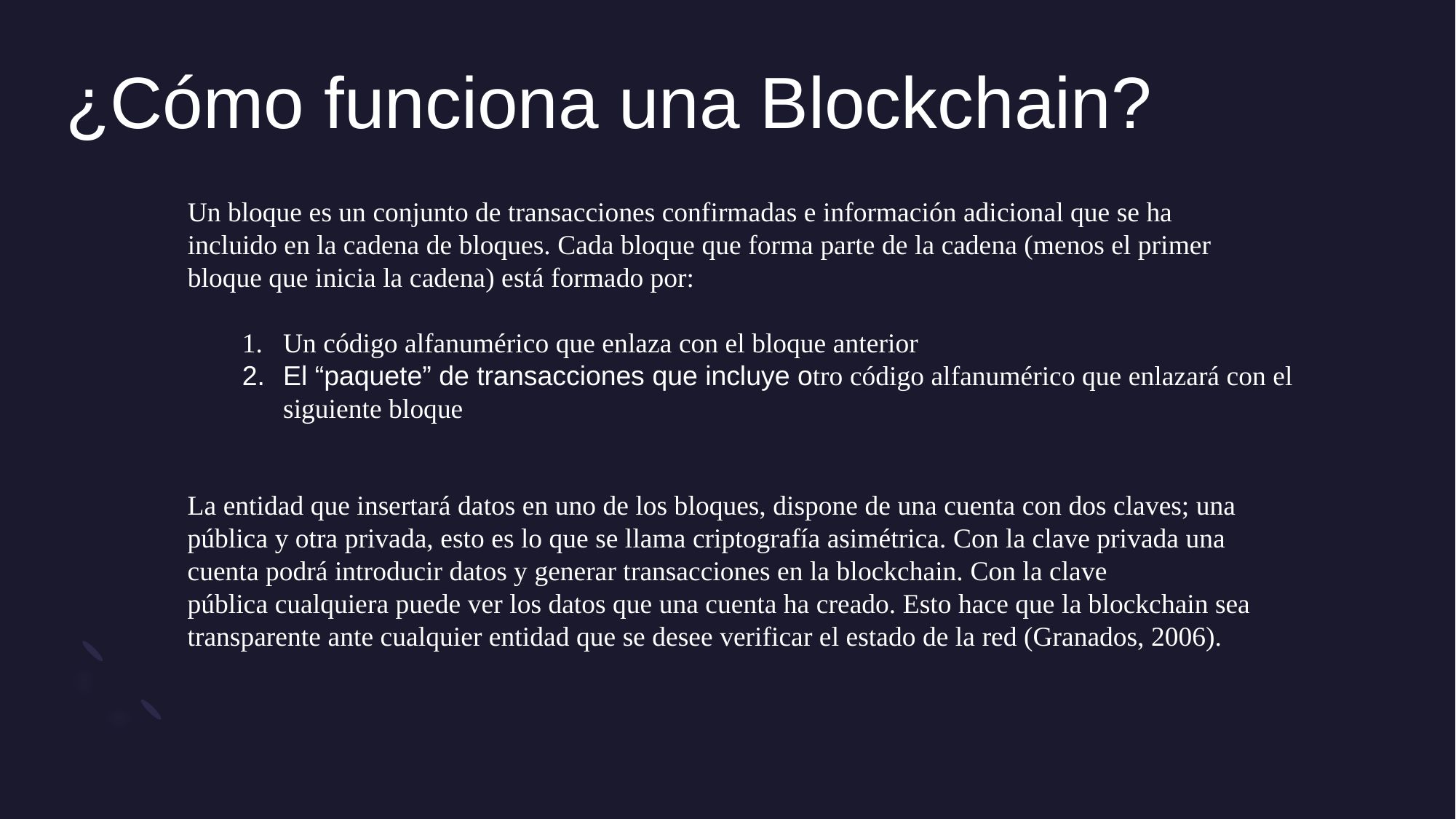

# ¿Cómo funciona una Blockchain?
Un bloque es un conjunto de transacciones confirmadas e información adicional que se ha
incluido en la cadena de bloques. Cada bloque que forma parte de la cadena (menos el primer
bloque que inicia la cadena) está formado por:

Un código alfanumérico que enlaza con el bloque anterior
El “paquete” de transacciones que incluye otro código alfanumérico que enlazará con el siguiente bloque
La entidad que insertará datos en uno de los bloques, dispone de una cuenta con dos claves; una
pública y otra privada, esto es lo que se llama criptografía asimétrica. Con la clave privada una
cuenta podrá introducir datos y generar transacciones en la blockchain. Con la clave
pública cualquiera puede ver los datos que una cuenta ha creado. Esto hace que la blockchain sea
transparente ante cualquier entidad que se desee verificar el estado de la red (Granados, 2006).